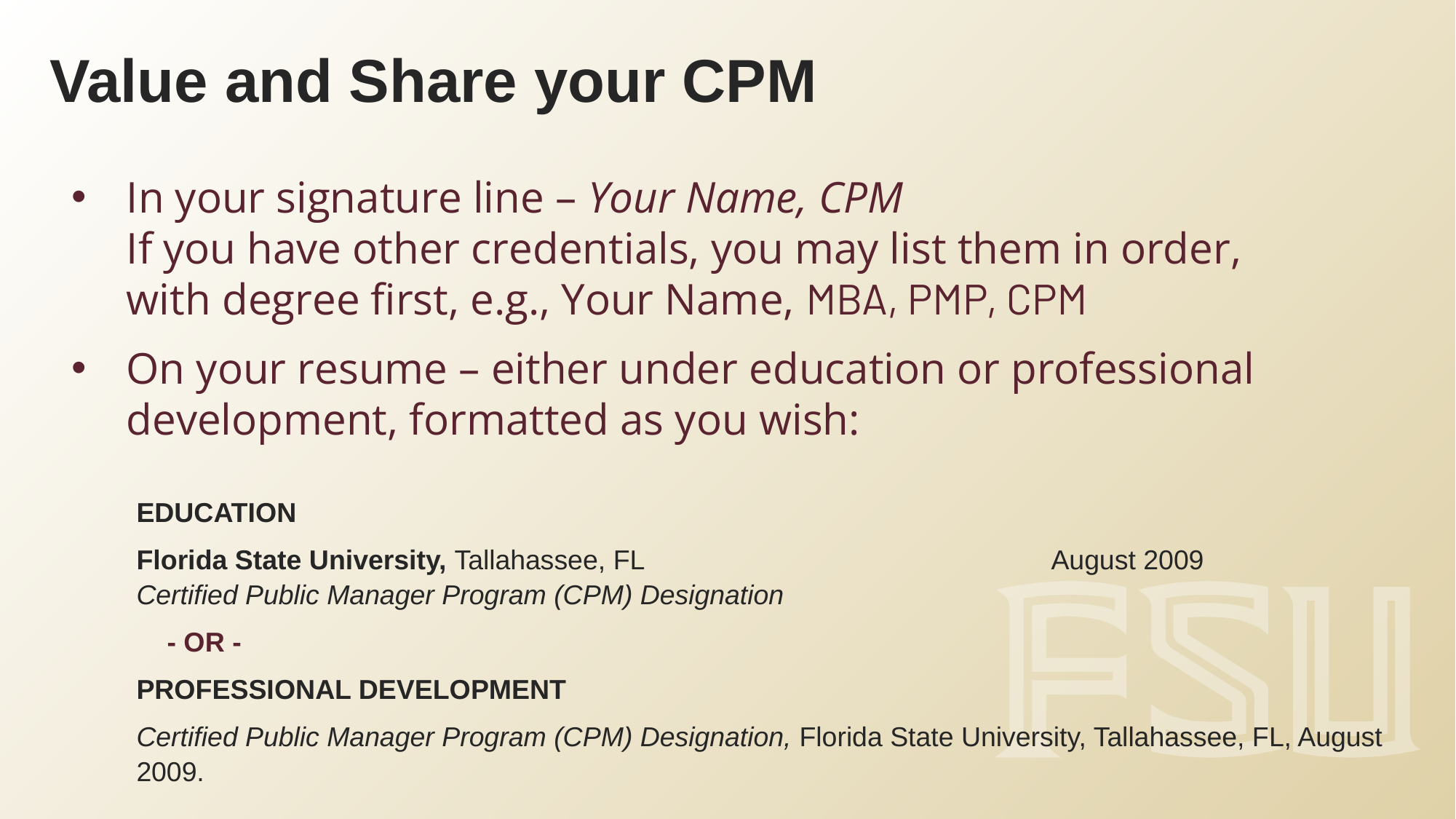

# Value and Share your CPM
In your signature line – Your Name, CPM
If you have other credentials, you may list them in order, with degree first, e.g., Your Name, MBA, PMP, CPM
On your resume – either under education or professional development, formatted as you wish:
EDUCATION
Florida State University, Tallahassee, FL       		                    August 2009
Certified Public Manager Program (CPM) Designation
    - OR -
PROFESSIONAL DEVELOPMENT
Certified Public Manager Program (CPM) Designation, Florida State University, Tallahassee, FL, August 2009.